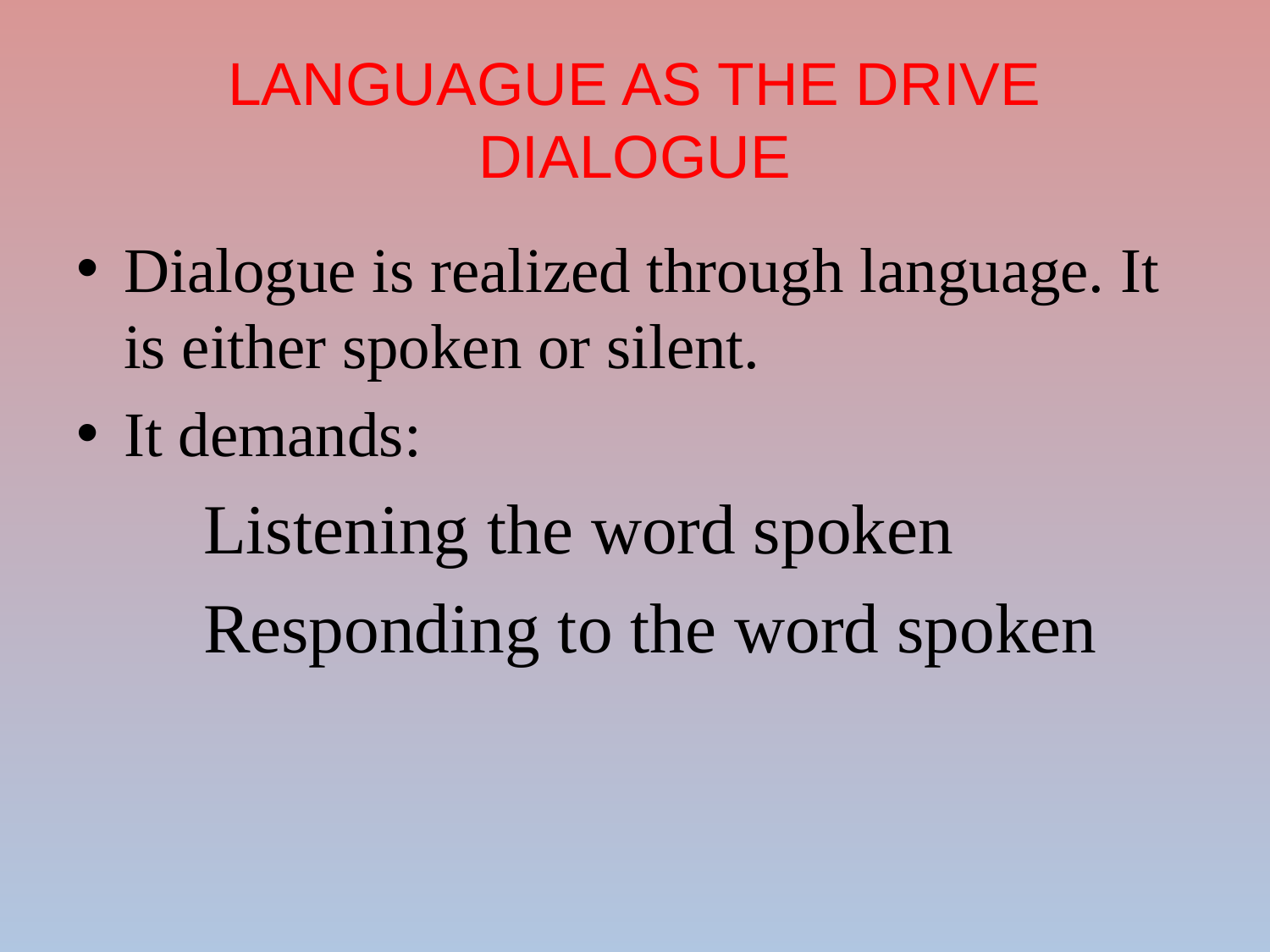

# LANGUAGUE AS THE DRIVE DIALOGUE
Dialogue is realized through language. It is either spoken or silent.
It demands:
	Listening the word spoken
	Responding to the word spoken